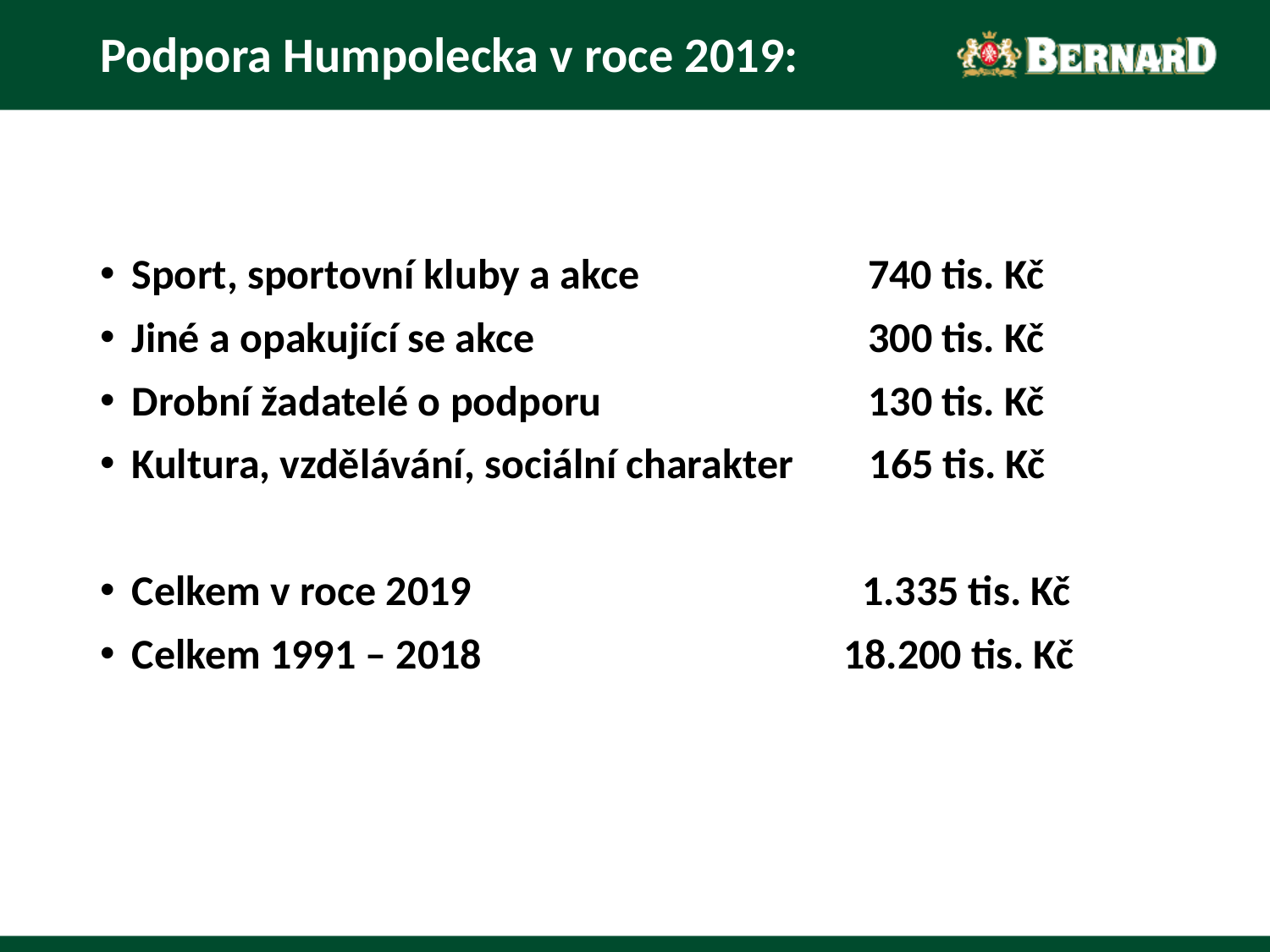

# Podpora Humpolecka v roce 2019:

Sport, sportovní kluby a akce                        740 tis. Kč
Jiné a opakující se akce                                   300 tis. Kč
Drobní žadatelé o podporu                            130 tis. Kč
Kultura, vzdělávání, sociální charakter        165 tis. Kč

Celkem v roce 2019                                         1.335 tis. Kč
Celkem 1991 – 2018                                      18.200 tis. Kč